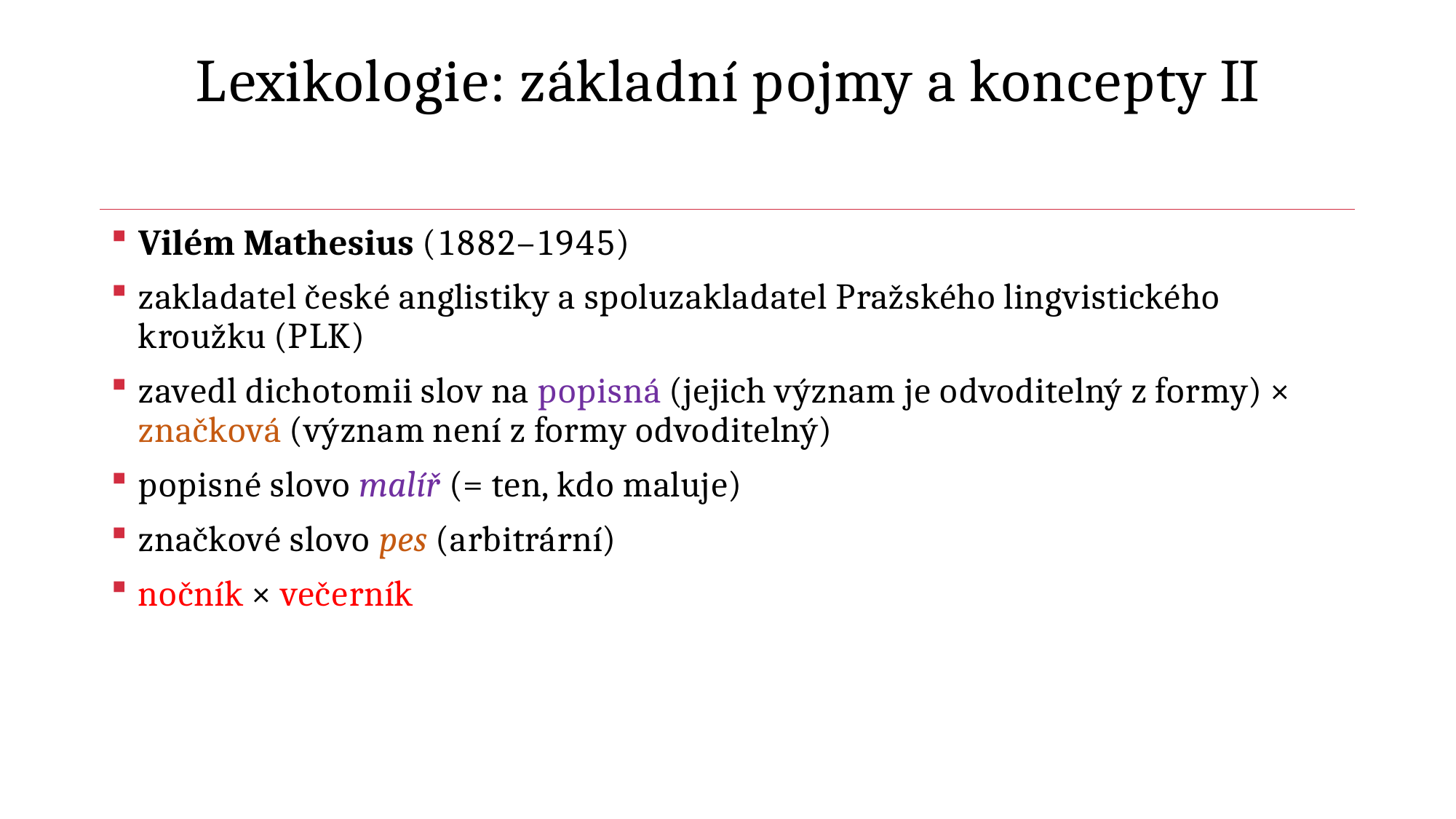

# Lexikologie: základní pojmy a koncepty II
Vilém Mathesius (1882–1945)
zakladatel české anglistiky a spoluzakladatel Pražského lingvistického kroužku (PLK)
zavedl dichotomii slov na popisná (jejich význam je odvoditelný z formy) × značková (význam není z formy odvoditelný)
popisné slovo malíř (= ten, kdo maluje)
značkové slovo pes (arbitrární)
nočník × večerník